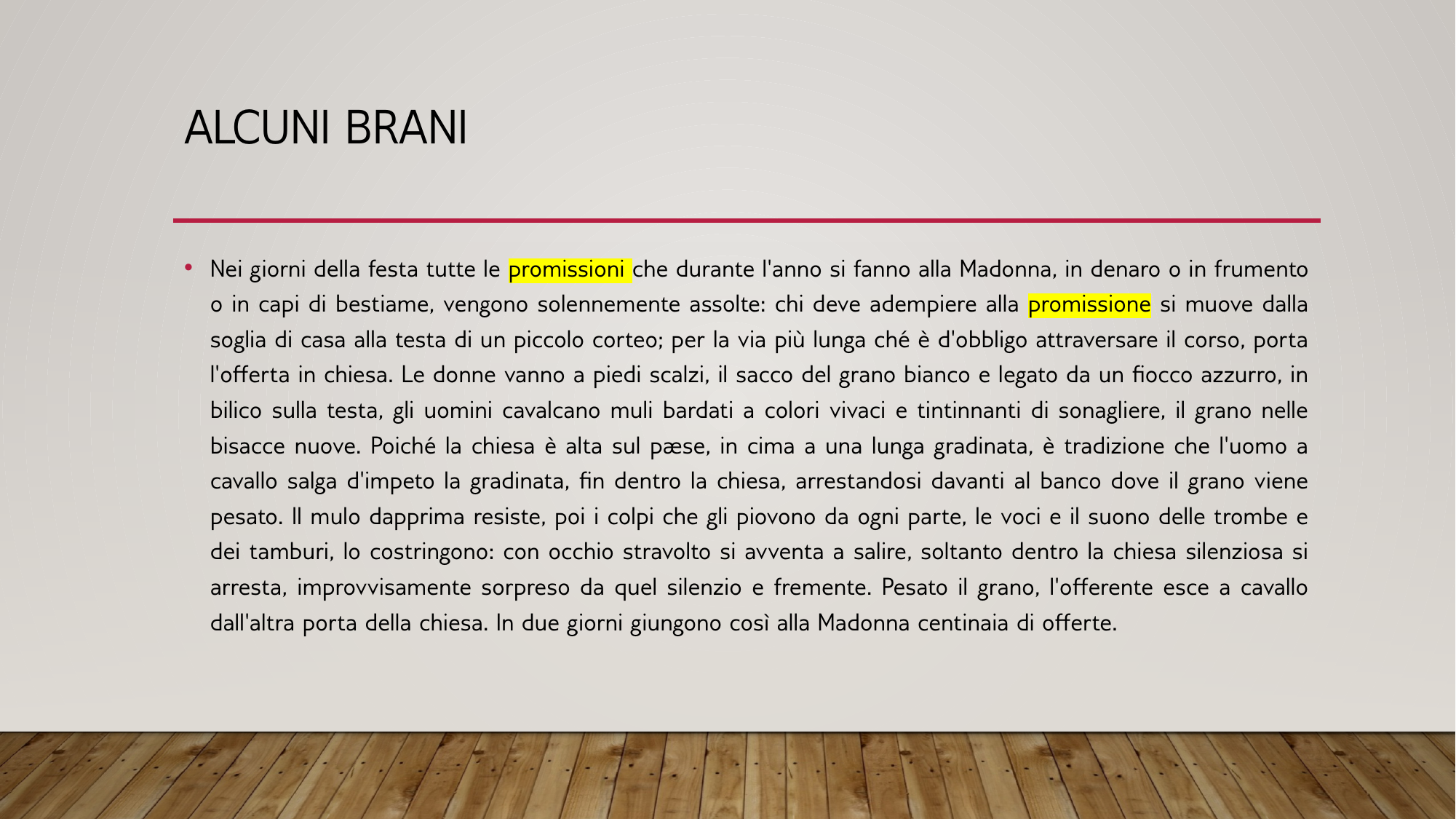

# Alcuni brani
Nei giorni della festa tutte le promissioni che durante l'anno si fanno alla Madonna, in denaro o in frumento o in capi di bestiame, vengono solennemente assolte: chi deve adempiere alla promissione si muove dalla soglia di casa alla testa di un piccolo corteo; per la via più lunga ché è d'obbligo attraversare il corso, porta l'offerta in chiesa. Le donne vanno a piedi scalzi, il sacco del grano bianco e legato da un fiocco azzurro, in bilico sulla testa, gli uomini cavalcano muli bardati a colori vivaci e tintinnanti di sonagliere, il grano nelle bisacce nuove. Poiché la chiesa è alta sul paese, in cima a una lunga gradinata, è tradizione che l'uomo a cavallo salga d'impeto la gradinata, fin dentro la chiesa, arrestandosi davanti al banco dove il grano viene pesato. Il mulo dapprima resiste, poi i colpi che gli piovono da ogni parte, le voci e il suono delle trombe e dei tamburi, lo costringono: con occhio stravolto si avventa a salire, soltanto dentro la chiesa silenziosa si arresta, improvvisamente sorpreso da quel silenzio e fremente. Pesato il grano, l'offerente esce a cavallo dall'altra porta della chiesa. In due giorni giungono così alla Madonna centinaia di offerte.